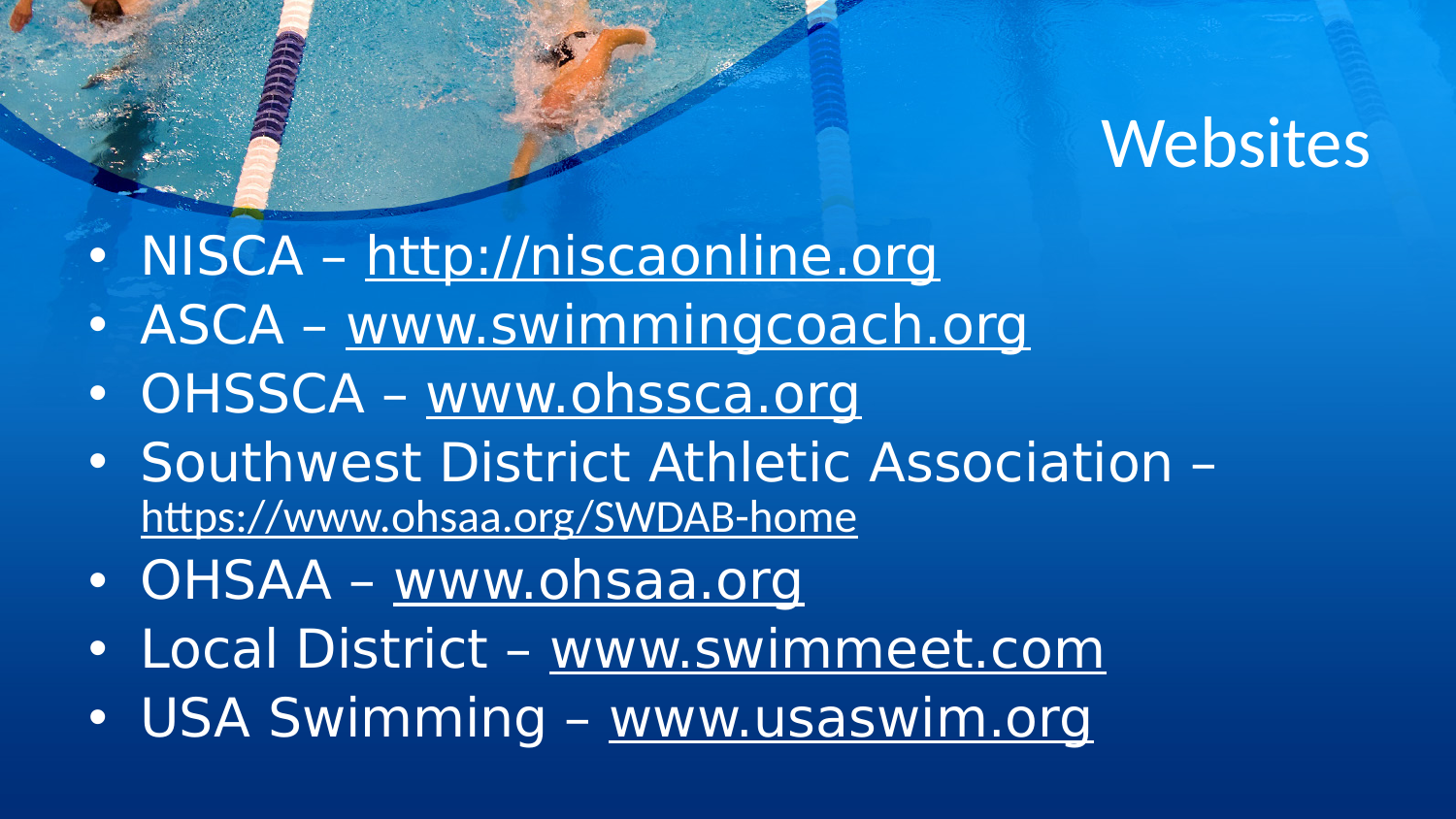

# Websites
NISCA – http://niscaonline.org
ASCA – www.swimmingcoach.org
OHSSCA – www.ohssca.org
Southwest District Athletic Association – https://www.ohsaa.org/SWDAB-home
OHSAA – www.ohsaa.org
Local District – www.swimmeet.com
USA Swimming – www.usaswim.org